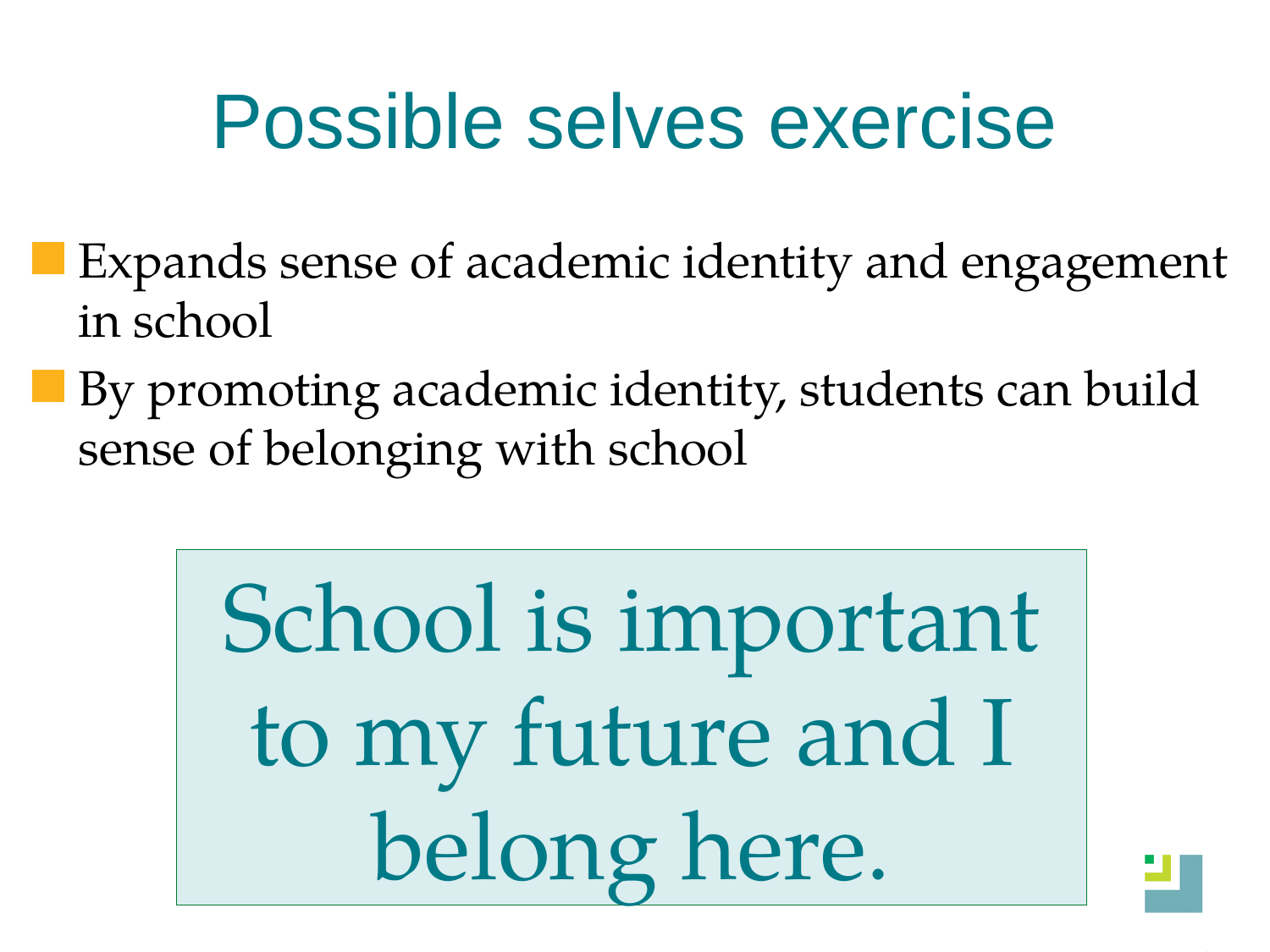

# Possible selves exercise
Expands sense of academic identity and engagement in school
By promoting academic identity, students can build sense of belonging with school
School is important to my future and I belong here.